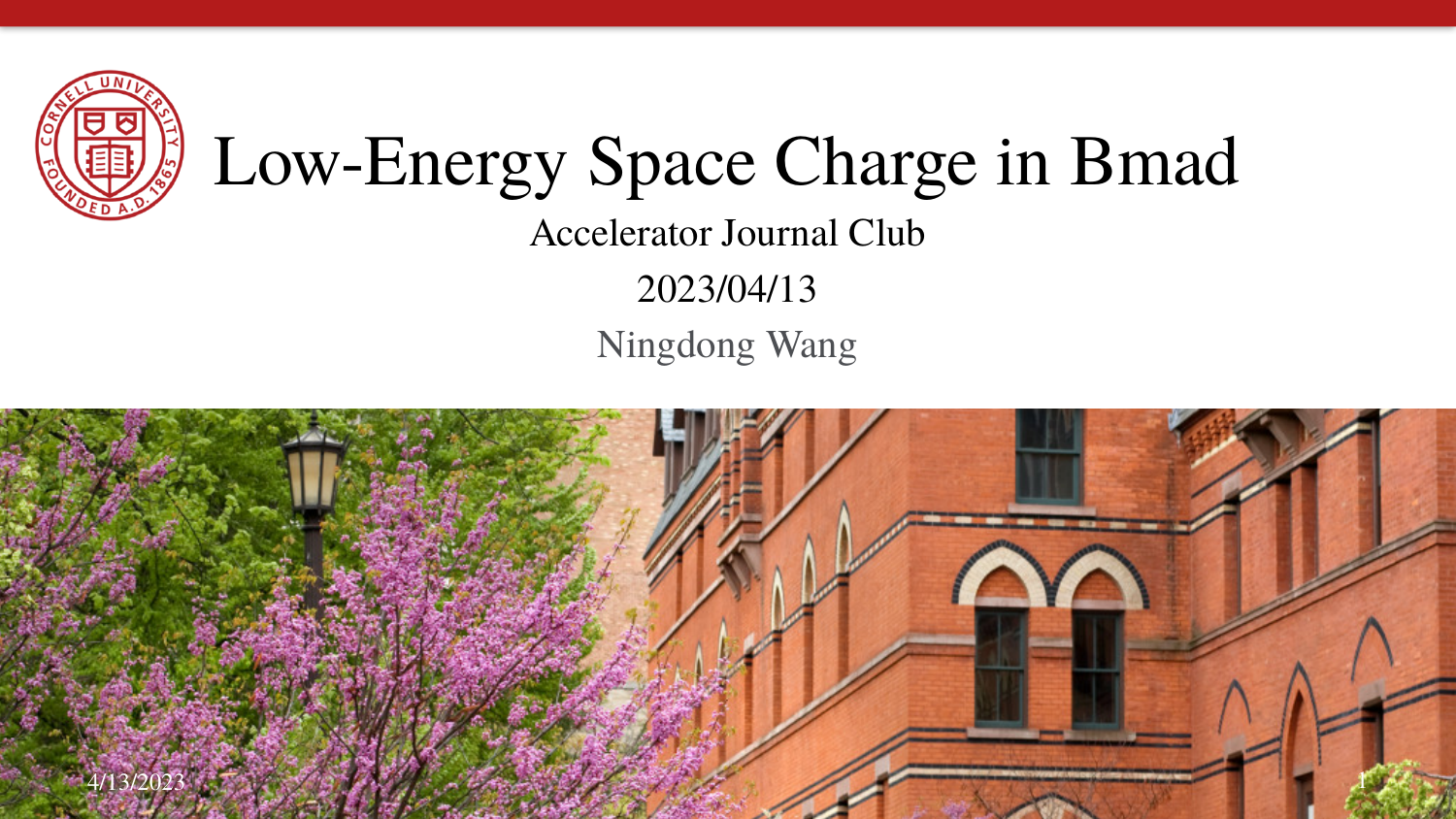

Low-Energy Space Charge in Bmad
Accelerator Journal Club
2023/04/13
Ningdong Wang
4/13/2023
1